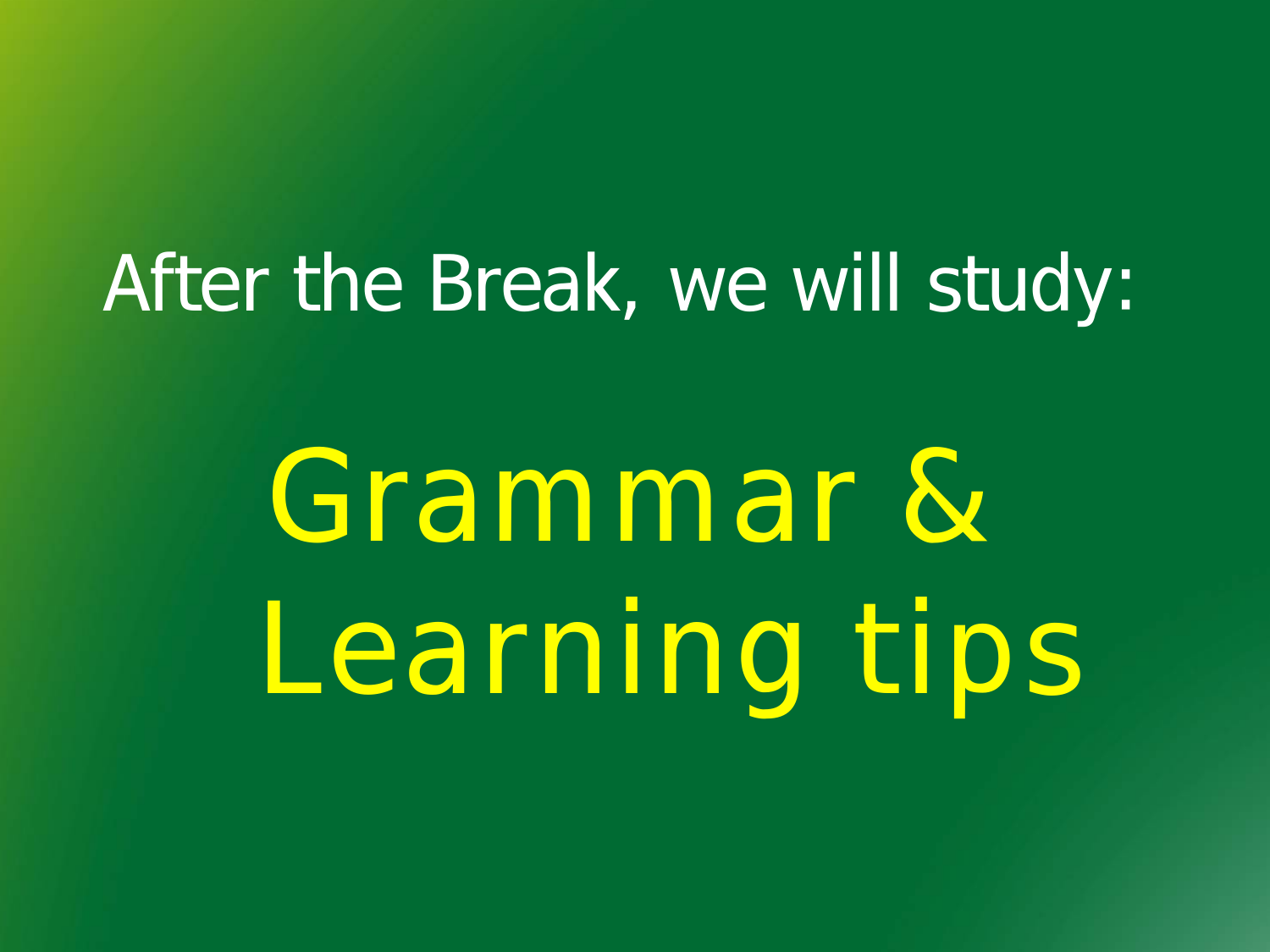

# After the Break, we will study:
Grammar & Learning tips